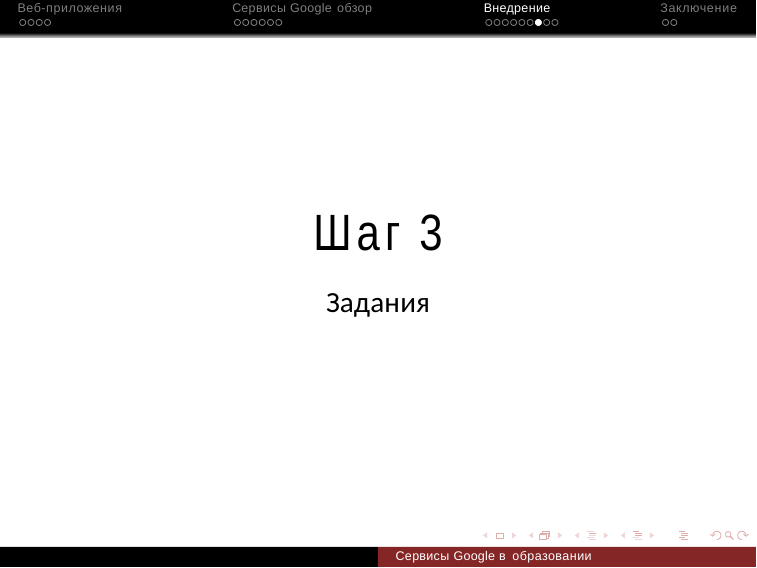

Веб-приложения
Сервисы Google обзор
Внедрение
Заключение

Шаг 3
Задания

Сервисы Google в образовании